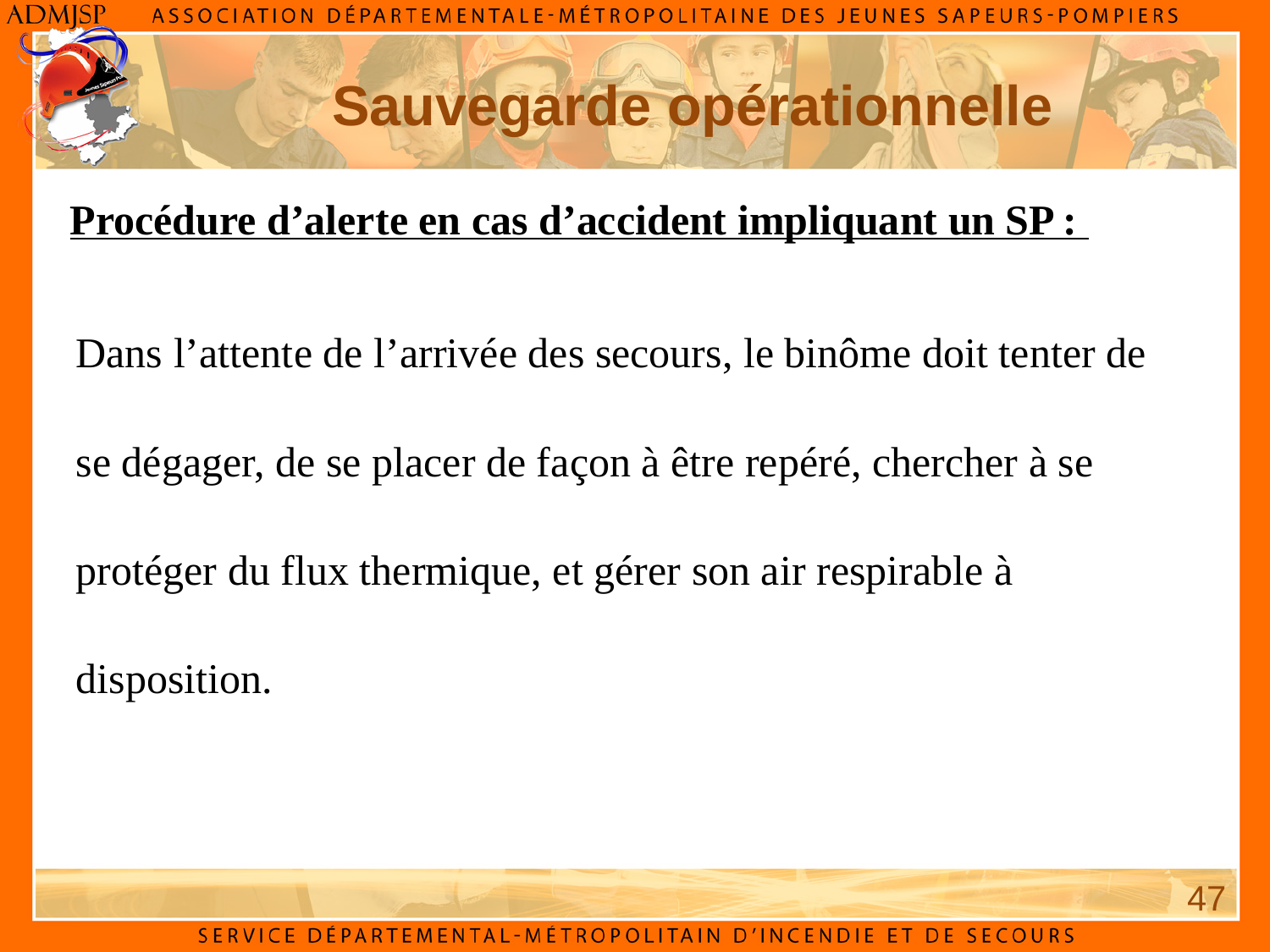

Sauvegarde opérationnelle
Procédure d’alerte en cas d’accident impliquant un SP :
Dans l’attente de l’arrivée des secours, le binôme doit tenter de

se dégager, de se placer de façon à être repéré, chercher à se

protéger du flux thermique, et gérer son air respirable à

disposition.
47